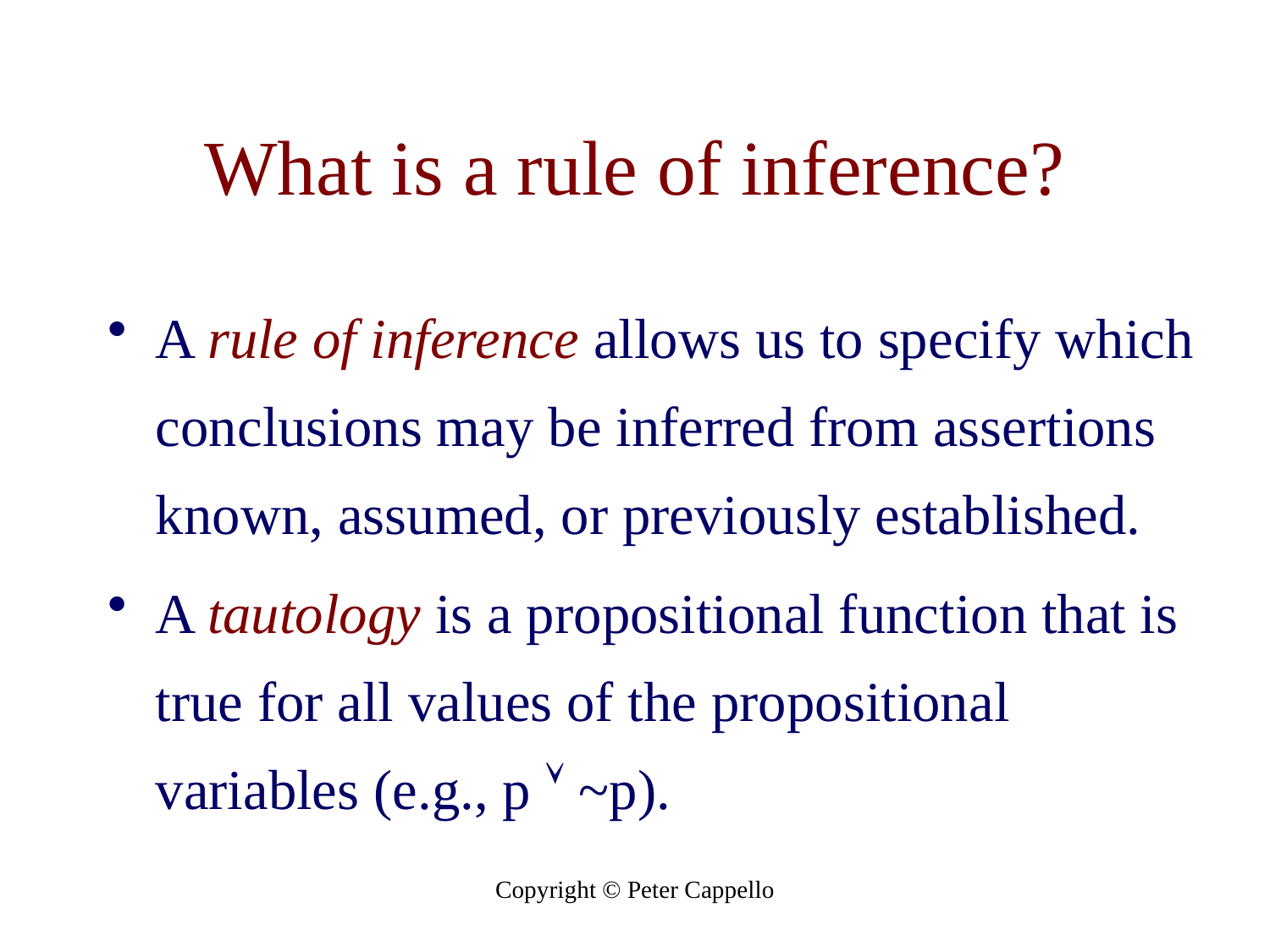

# What is a rule of inference?
A rule of inference allows us to specify which conclusions may be inferred from assertions known, assumed, or previously established.
A tautology is a propositional function that is true for all values of the propositional variables (e.g., p ∨ ~p).
Copyright © Peter Cappello